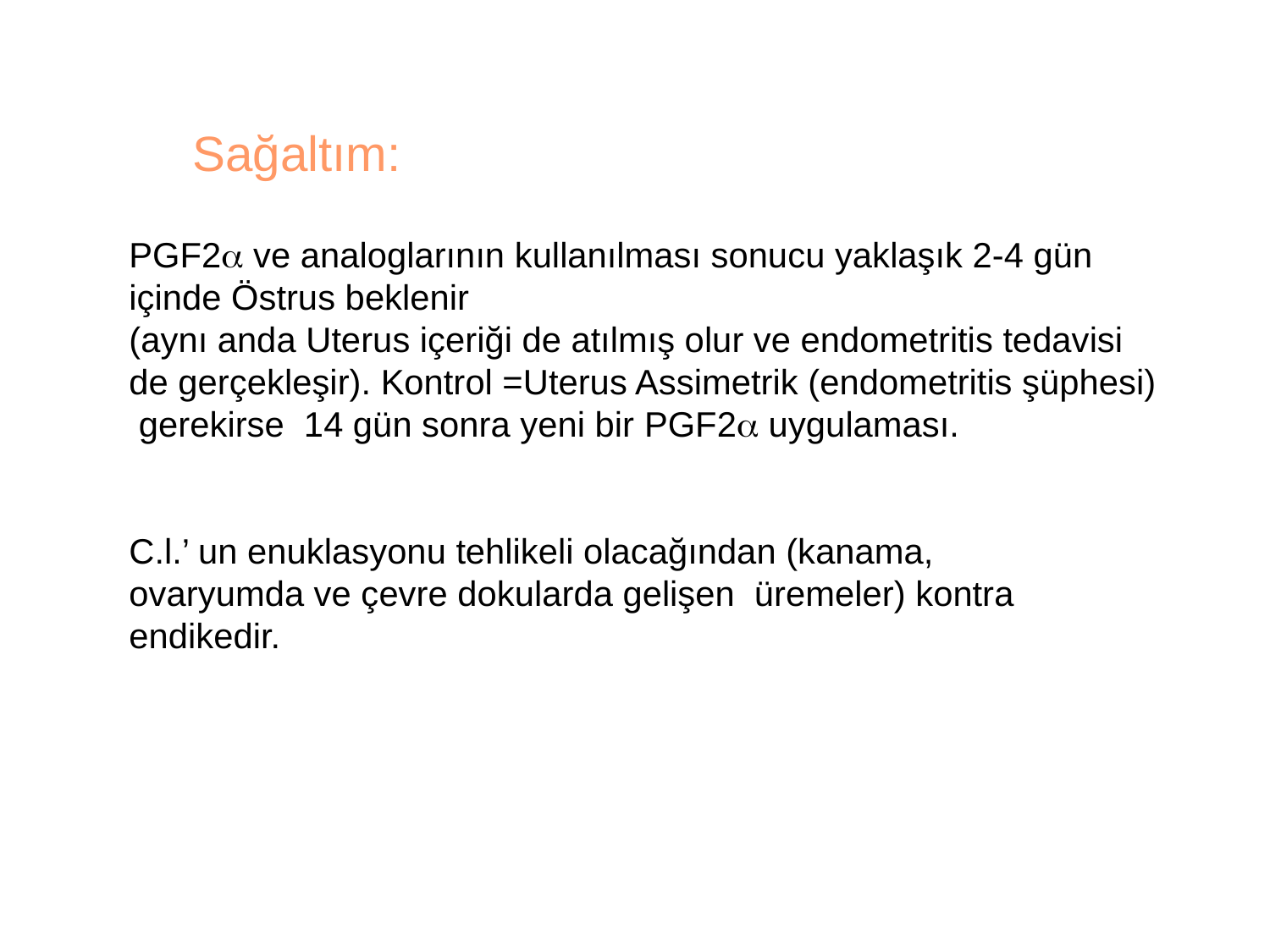

Sağaltım:

PGF2α ve analoglarının kullanılması sonucu yaklaşık 2-4 gün
içinde Östrus beklenir
(aynı anda Uterus içeriği de atılmış olur ve endometritis tedavisi
de gerçekleşir). Kontrol =Uterus Assimetrik (endometritis şüphesi)
 gerekirse  14 gün sonra yeni bir PGF2α uygulaması.

C.l.’ un enuklasyonu tehlikeli olacağından (kanama,
ovaryumda ve çevre dokularda gelişen  üremeler) kontra
endikedir.